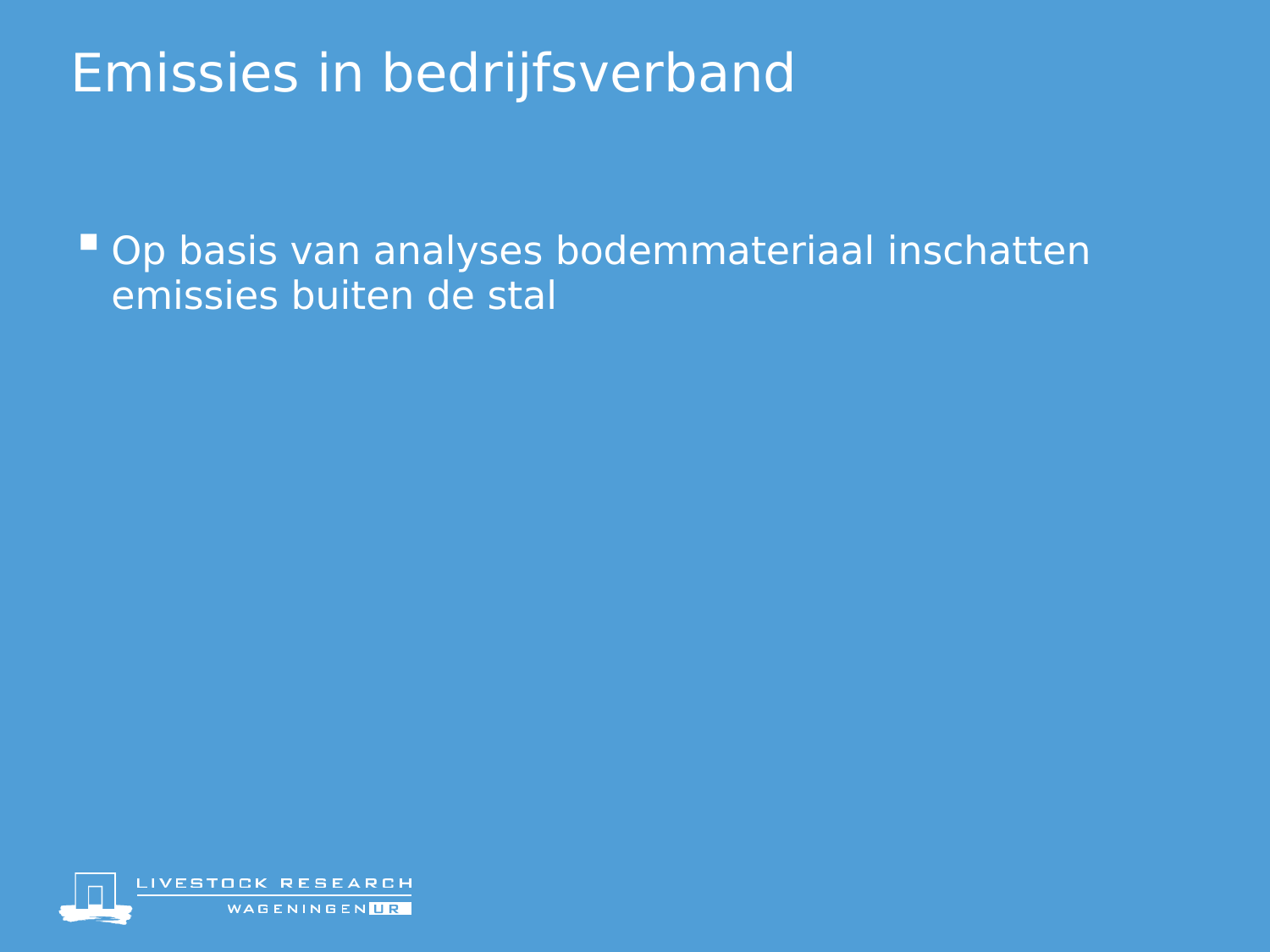

# Emissies in bedrijfsverband
Op basis van analyses bodemmateriaal inschatten emissies buiten de stal